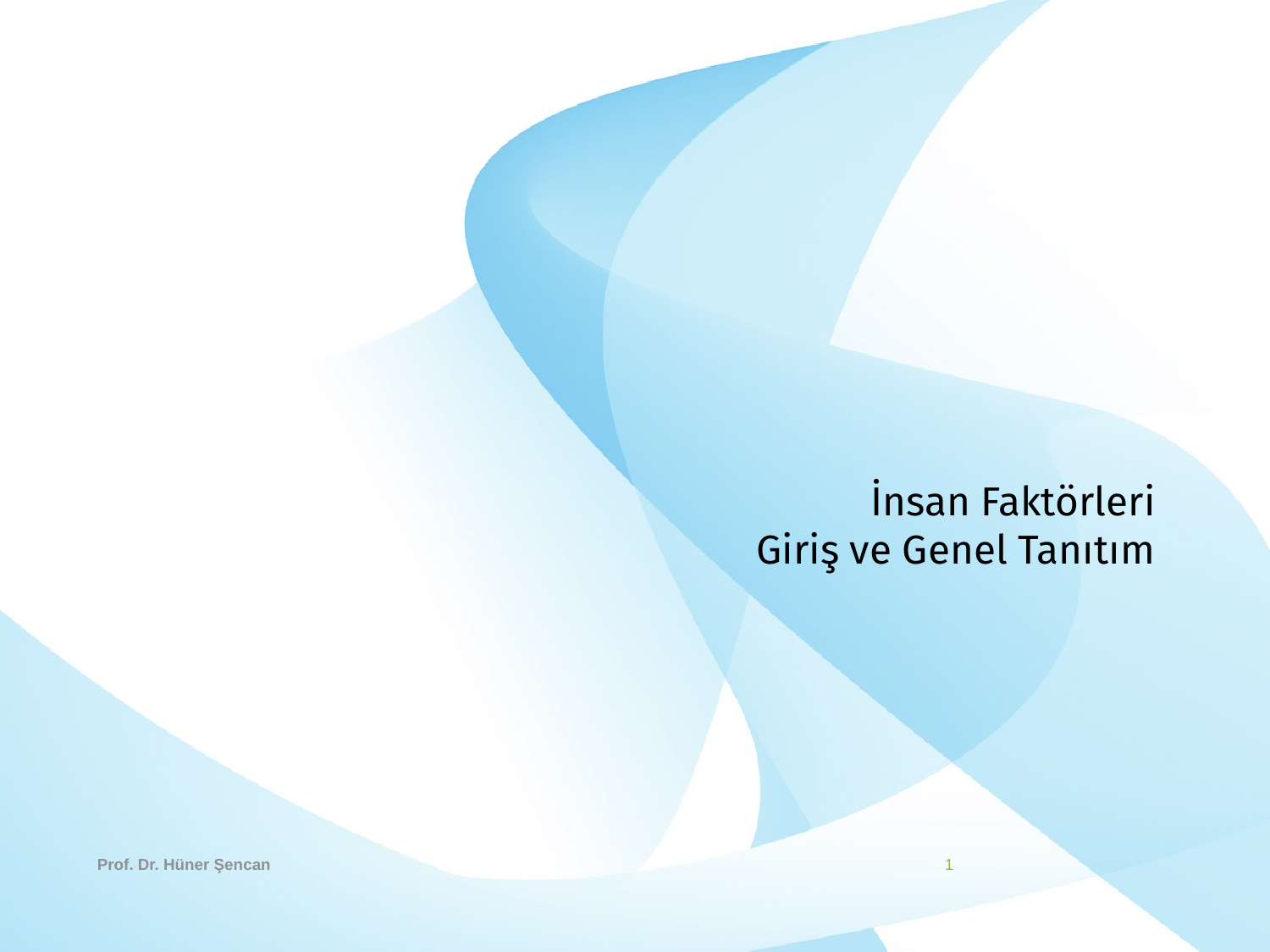

# İnsan Faktörleri Giriş ve Genel Tanıtım
Prof. Dr. Hüner Şencan
1